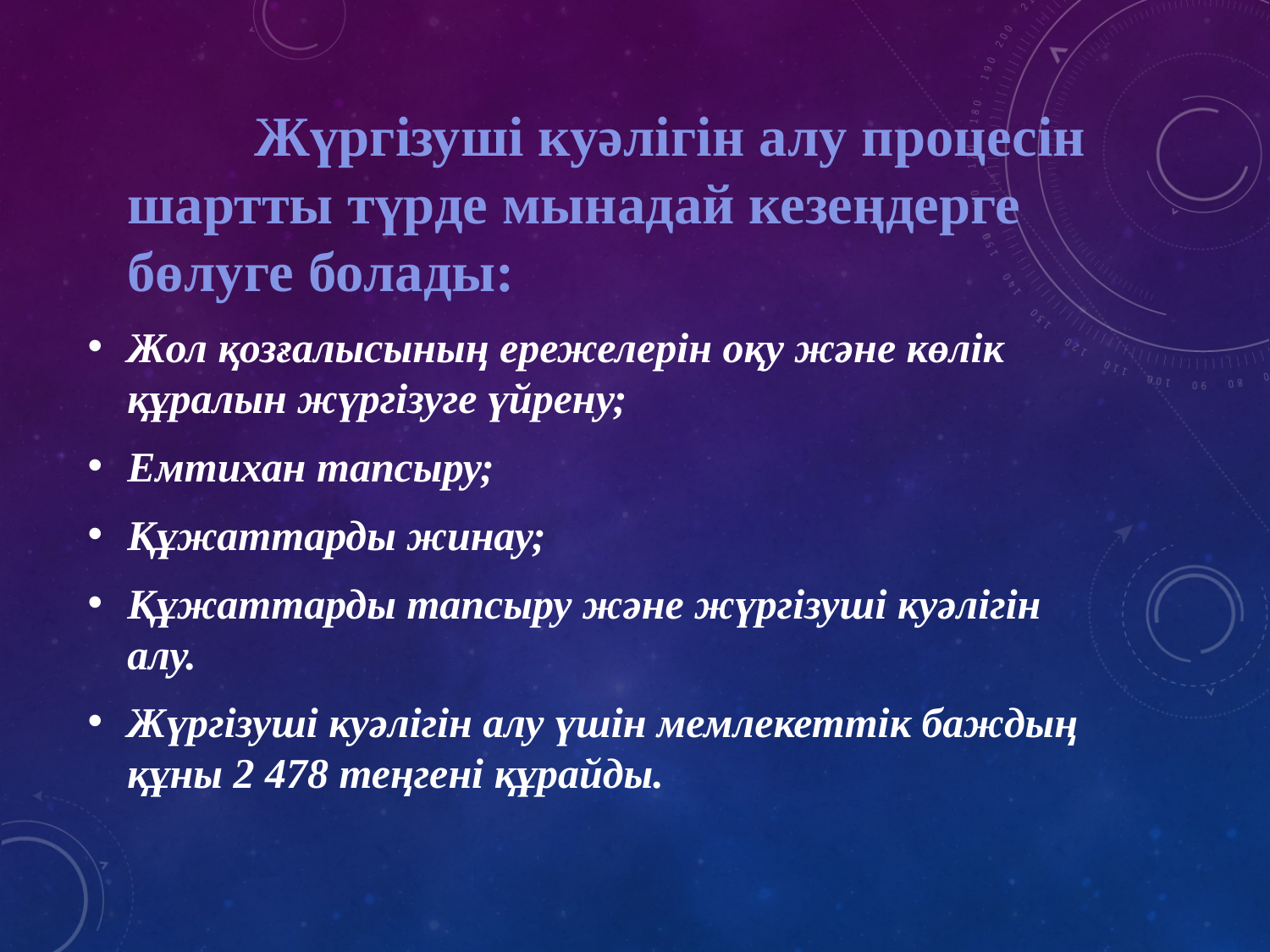

Жүргізуші куәлігін алу процесін шартты түрде мынадай кезеңдерге бөлуге болады:
Жол қозғалысының ережелерін оқу және көлік құралын жүргізуге үйрену;
Емтихан тапсыру;
Құжаттарды жинау;
Құжаттарды тапсыру және жүргізуші куәлігін алу.
Жүргізуші куәлігін алу үшін мемлекеттік баждың құны 2 478 теңгені құрайды.